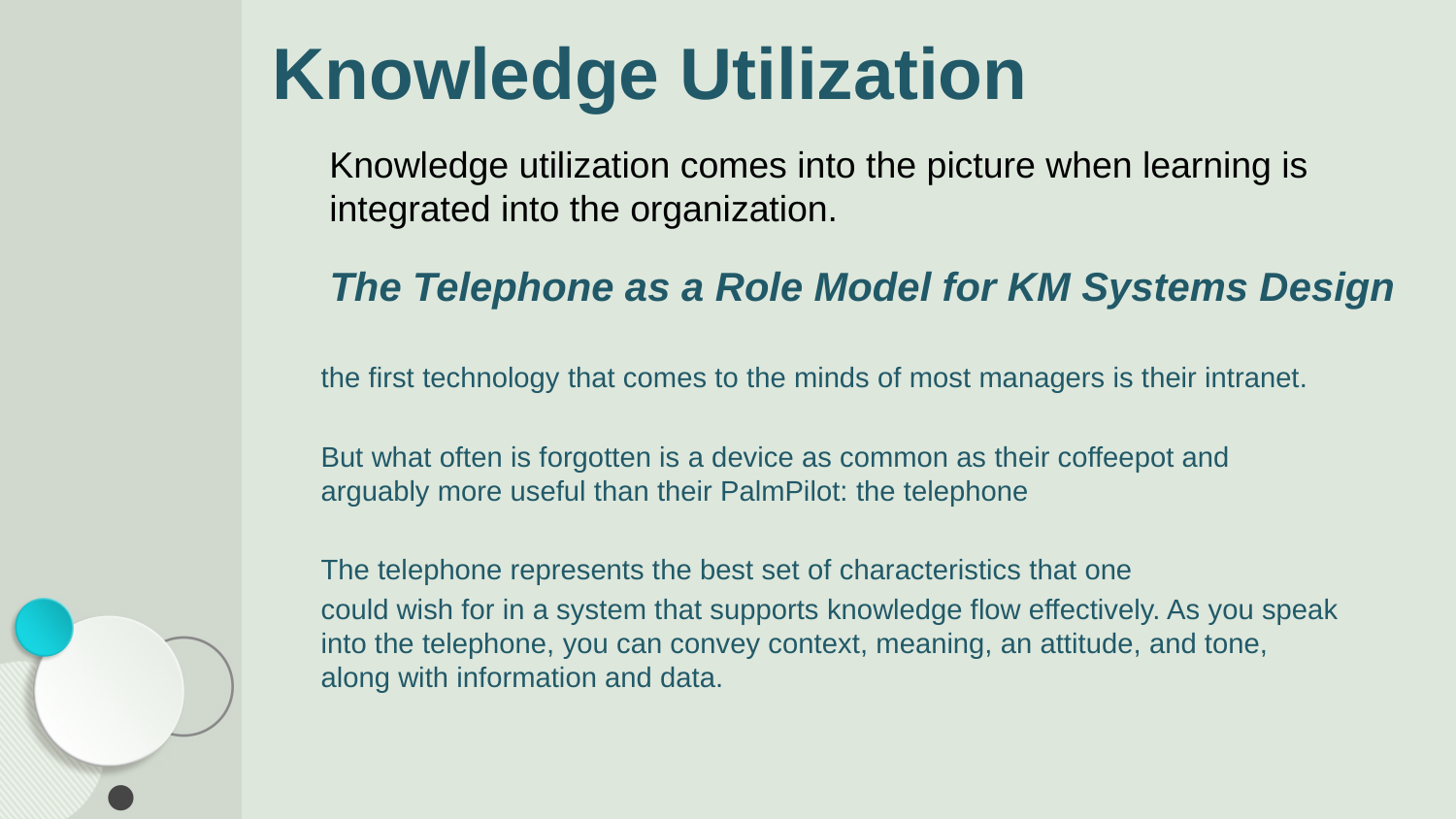

# Knowledge Utilization
Knowledge utilization comes into the picture when learning is integrated into the organization.
The Telephone as a Role Model for KM Systems Design
the first technology that comes to the minds of most managers is their intranet.

But what often is forgotten is a device as common as their coffeepot and arguably more useful than their PalmPilot: the telephone

The telephone represents the best set of characteristics that one
could wish for in a system that supports knowledge flow effectively. As you speak into the telephone, you can convey context, meaning, an attitude, and tone, along with information and data.